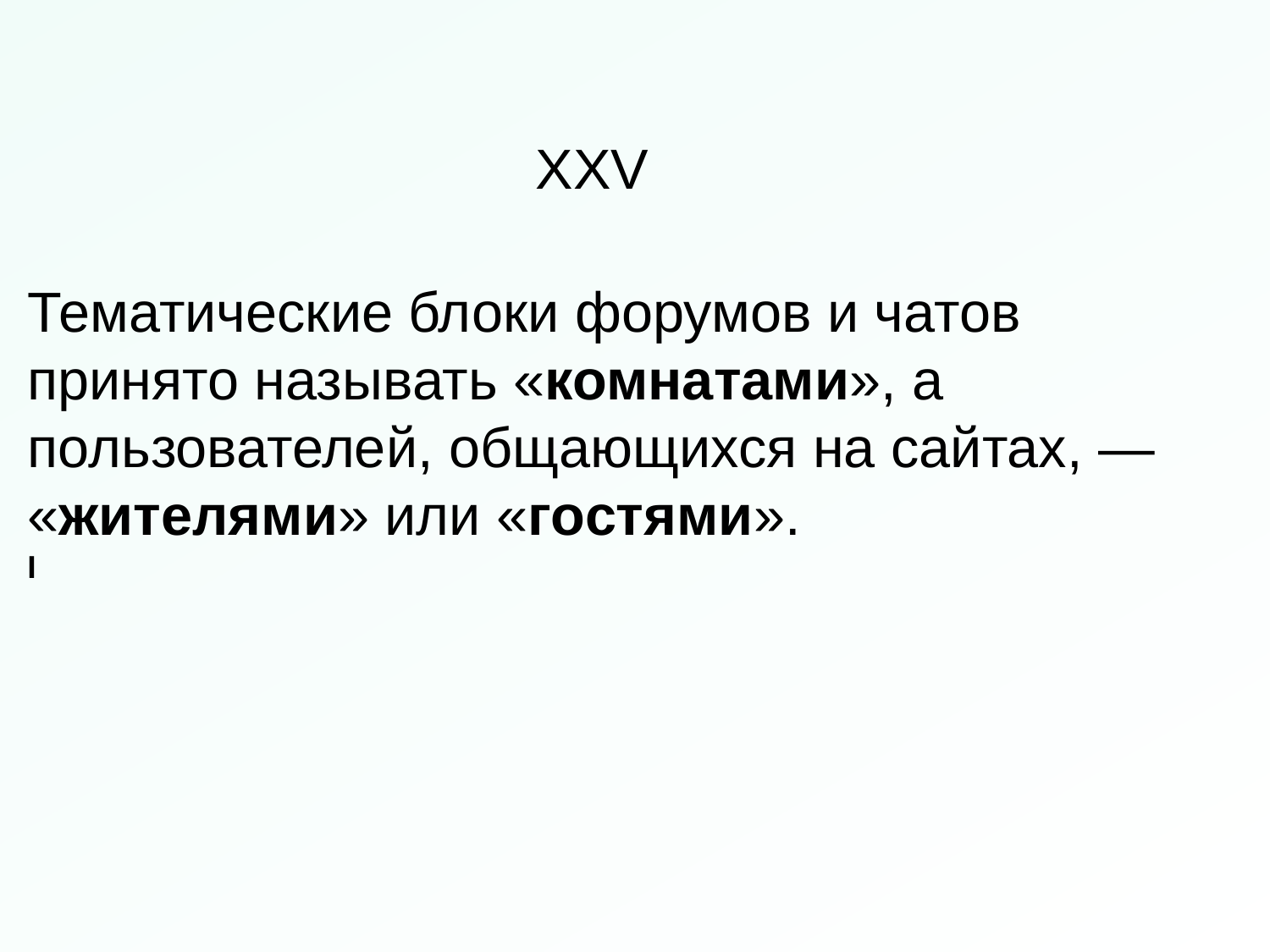

XXV

Тематические блоки форумов и чатов принято называть «комнатами», а пользователей, общающихся на сайтах, — «жителями» или «гостями».
I